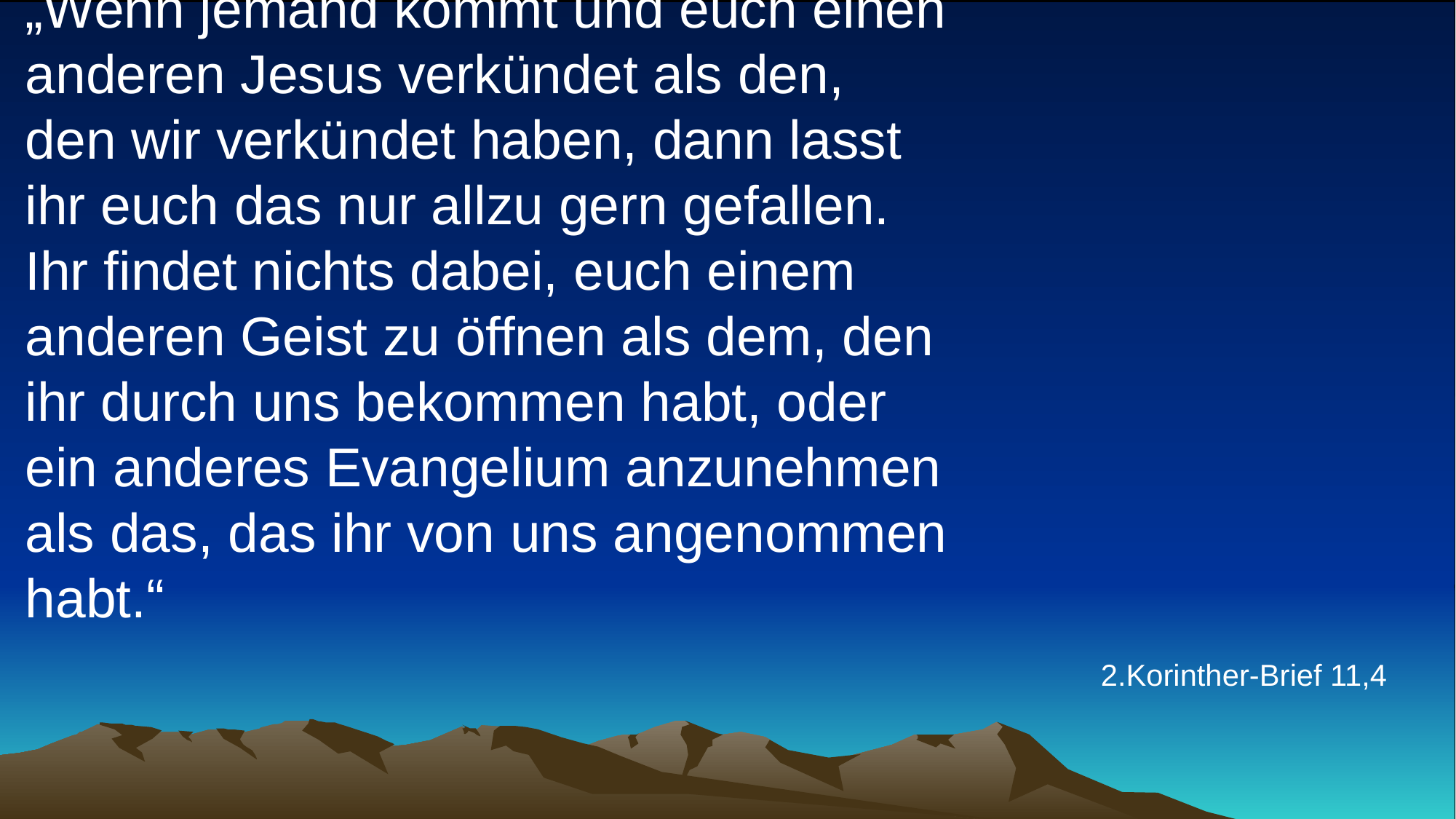

# „Wenn jemand kommt und euch einen anderen Jesus verkündet als den, den wir verkündet haben, dann lasst ihr euch das nur allzu gern gefallen. Ihr findet nichts dabei, euch einem anderen Geist zu öffnen als dem, den ihr durch uns bekommen habt, oder ein anderes Evangelium anzunehmen als das, das ihr von uns angenommen habt.“
2.Korinther-Brief 11,4